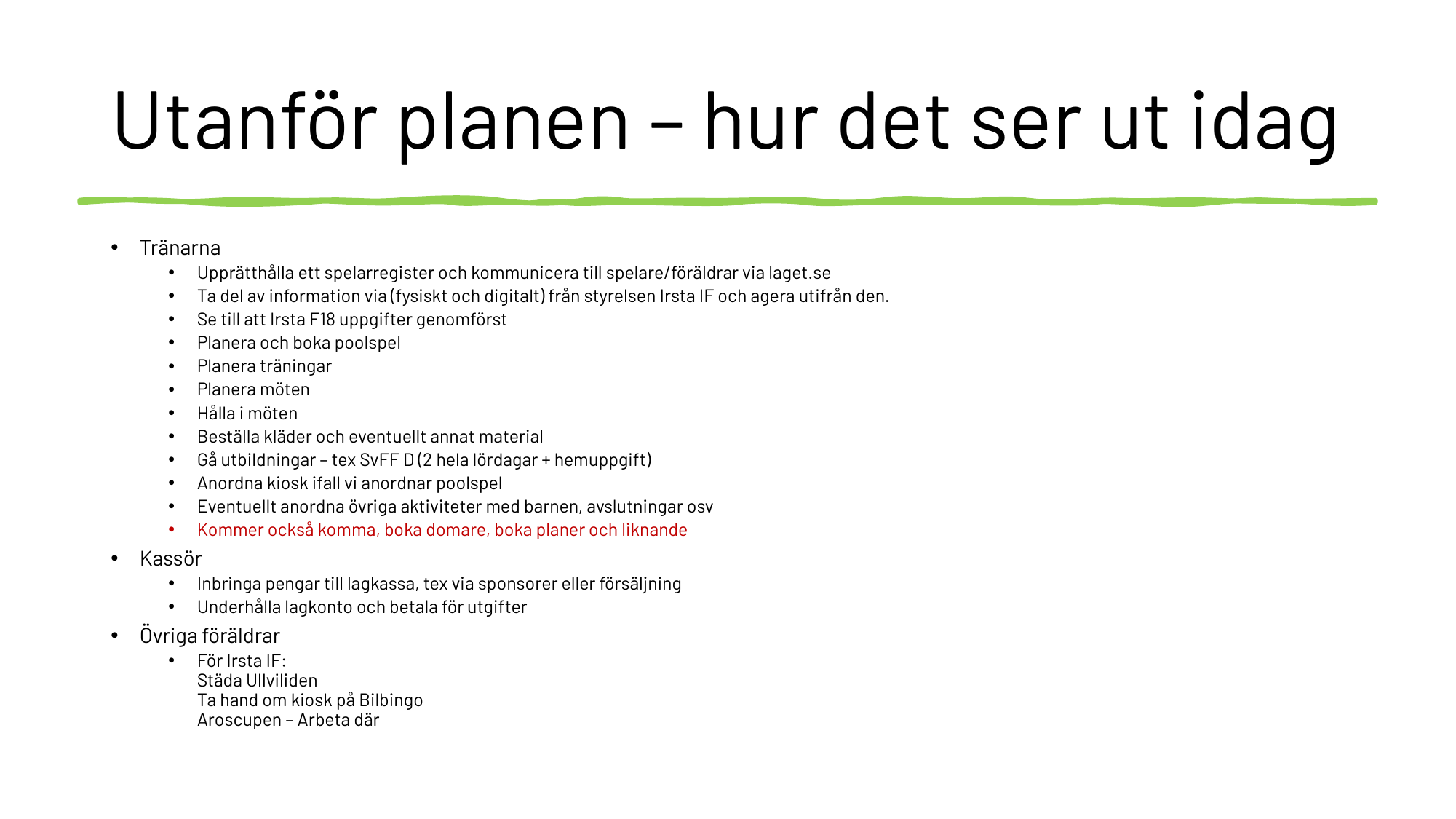

# Utanför planen – hur det ser ut idag

Tränarna
Upprätthålla ett spelarregister och kommunicera till spelare/föräldrar via laget.se
Ta del av information via (fysiskt och digitalt) från styrelsen Irsta IF och agera utifrån den.
Se till att Irsta F18 uppgifter genomförst
Planera och boka poolspel
Planera träningar
Planera möten
Hålla i möten
Beställa kläder och eventuellt annat material
Gå utbildningar – tex SvFF D (2 hela lördagar + hemuppgift)
Anordna kiosk ifall vi anordnar poolspel
Eventuellt anordna övriga aktiviteter med barnen, avslutningar osv
Kommer också komma, boka domare, boka planer och liknande
Kassör
Inbringa pengar till lagkassa, tex via sponsorer eller försäljning
Underhålla lagkonto och betala för utgifter
Övriga föräldrar
För Irsta IF:
Städa Ullviliden
Ta hand om kiosk på Bilbingo
Aroscupen – Arbeta där